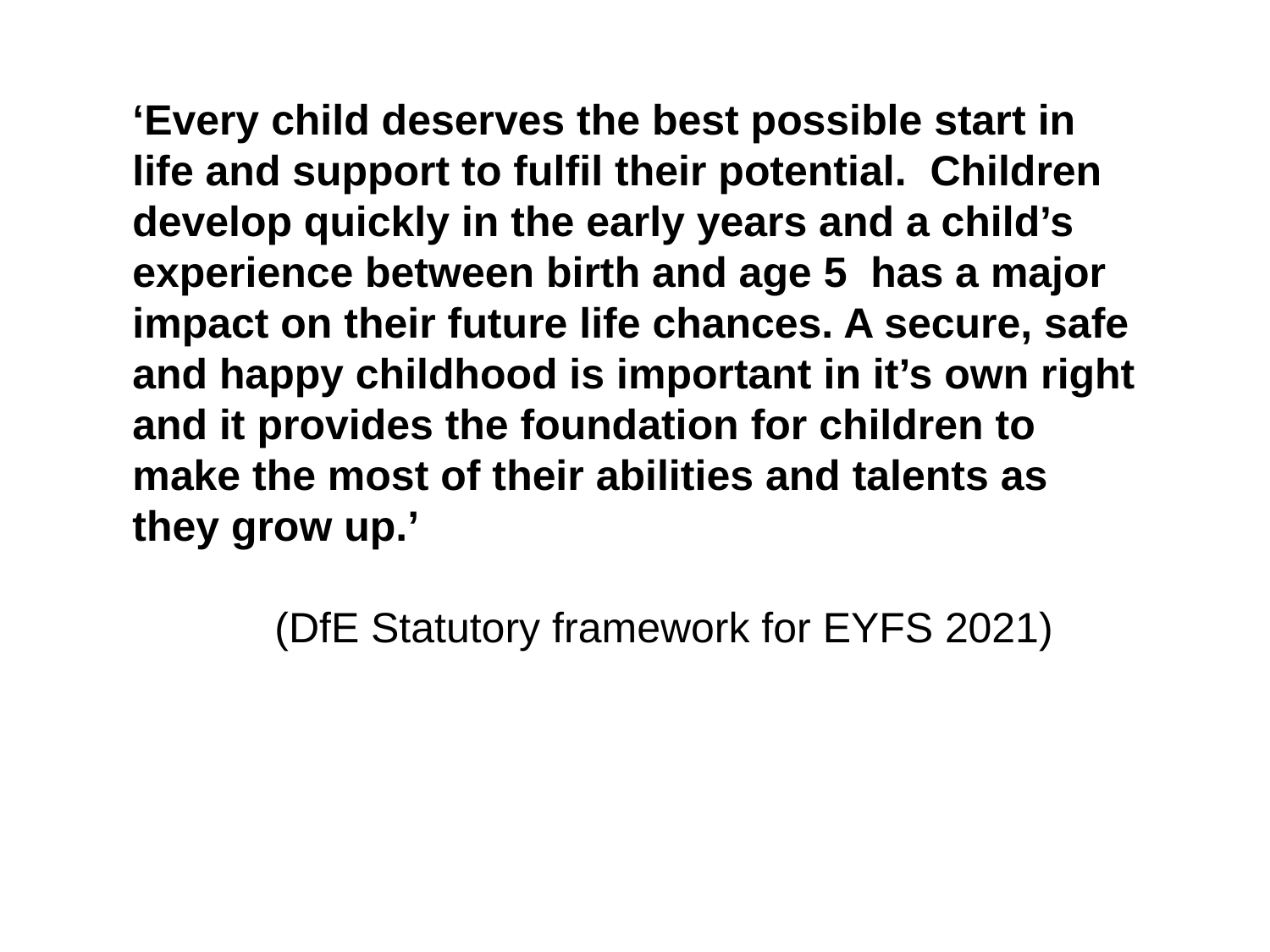

‘Every child deserves the best possible start in life and support to fulfil their potential.  Children develop quickly in the early years and a child’s experience between birth and age 5  has a major impact on their future life chances. A secure, safe and happy childhood is important in it’s own right and it provides the foundation for children to make the most of their abilities and talents as they grow up.’

            (DfE Statutory framework for EYFS 2021)